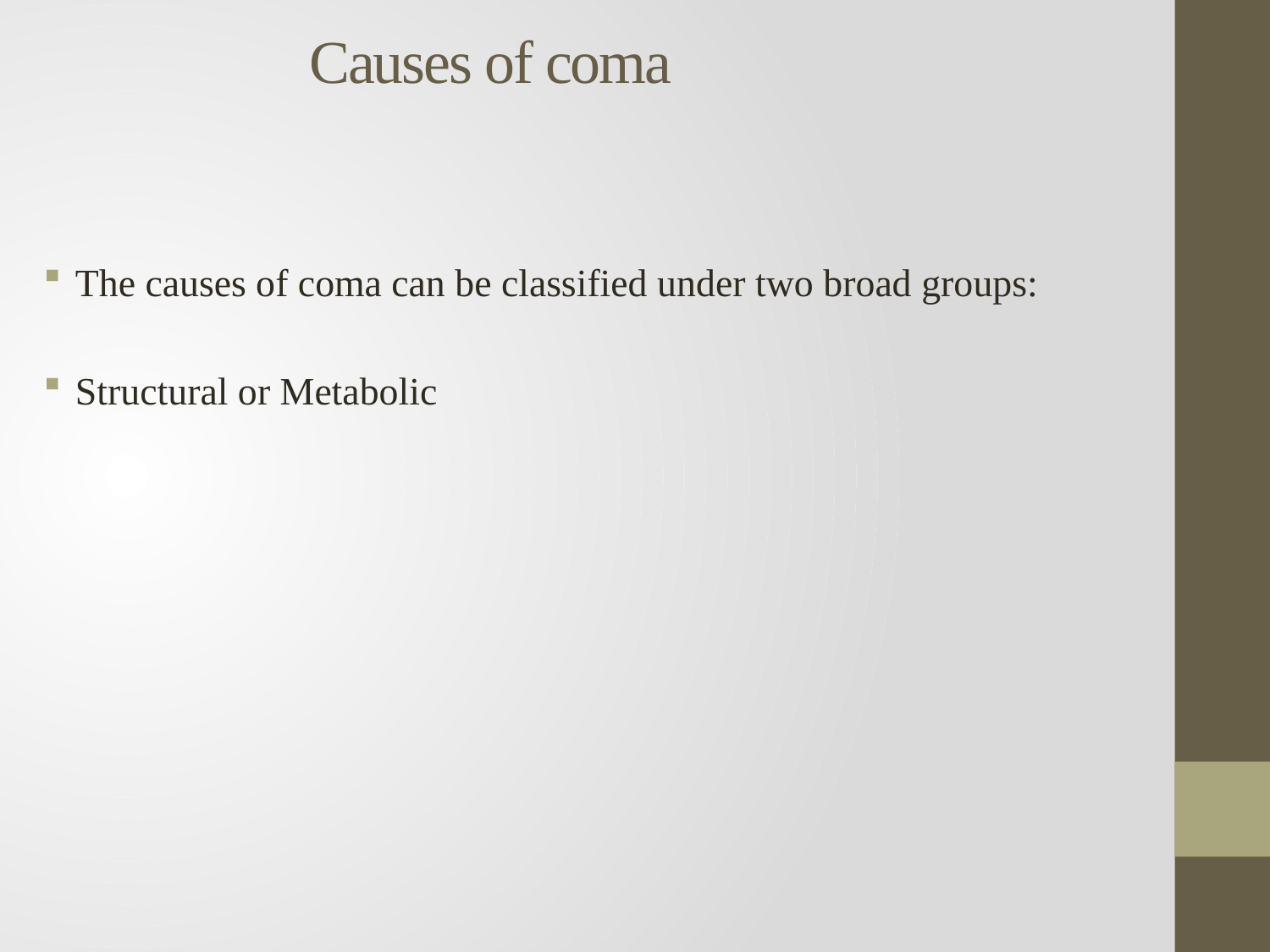

# Causes of coma

The causes of coma can be classified under two broad groups:

Structural or Metabolic